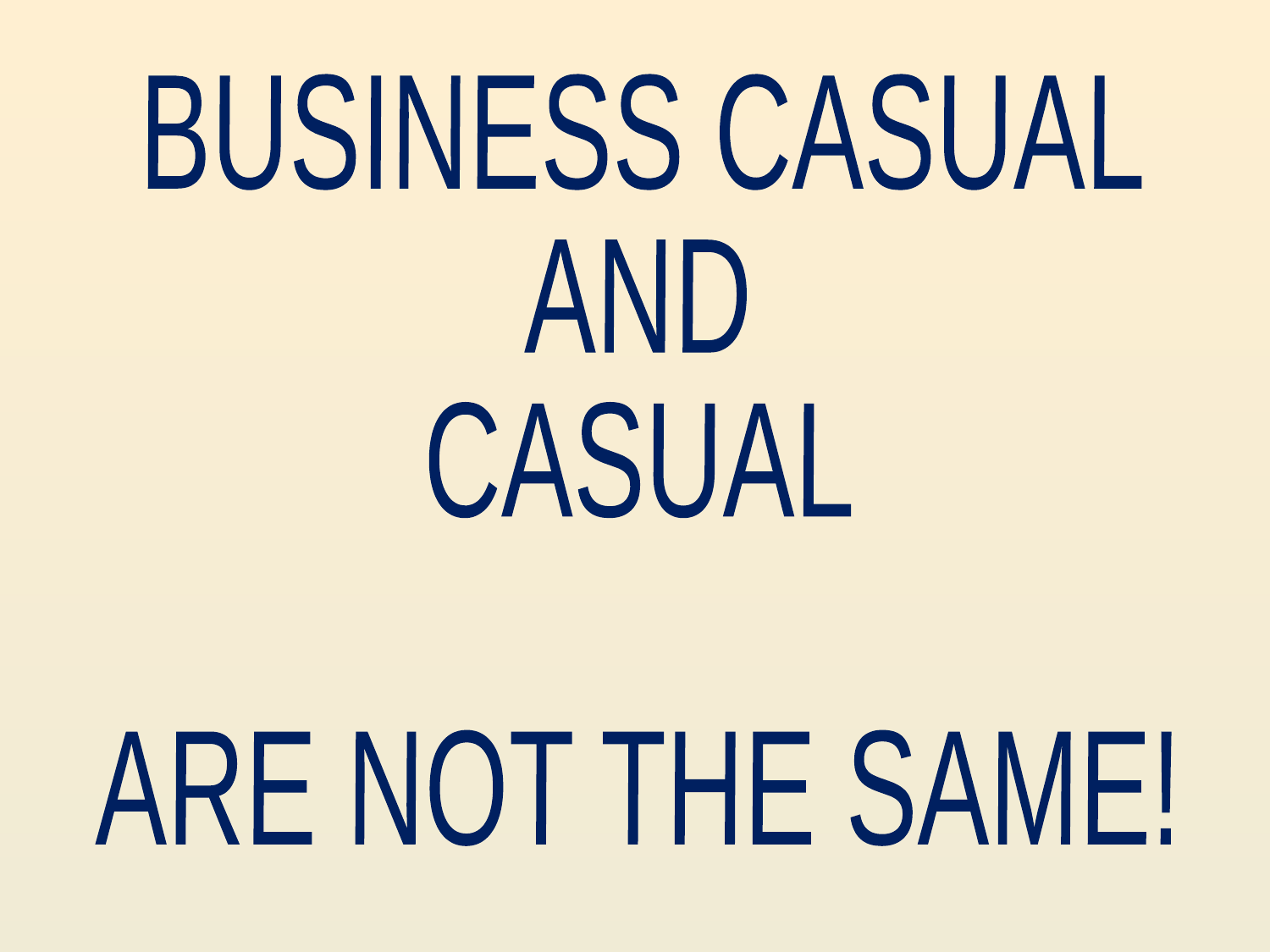

BUSINESS CASUAL
AND
CASUAL

ARE NOT THE SAME!